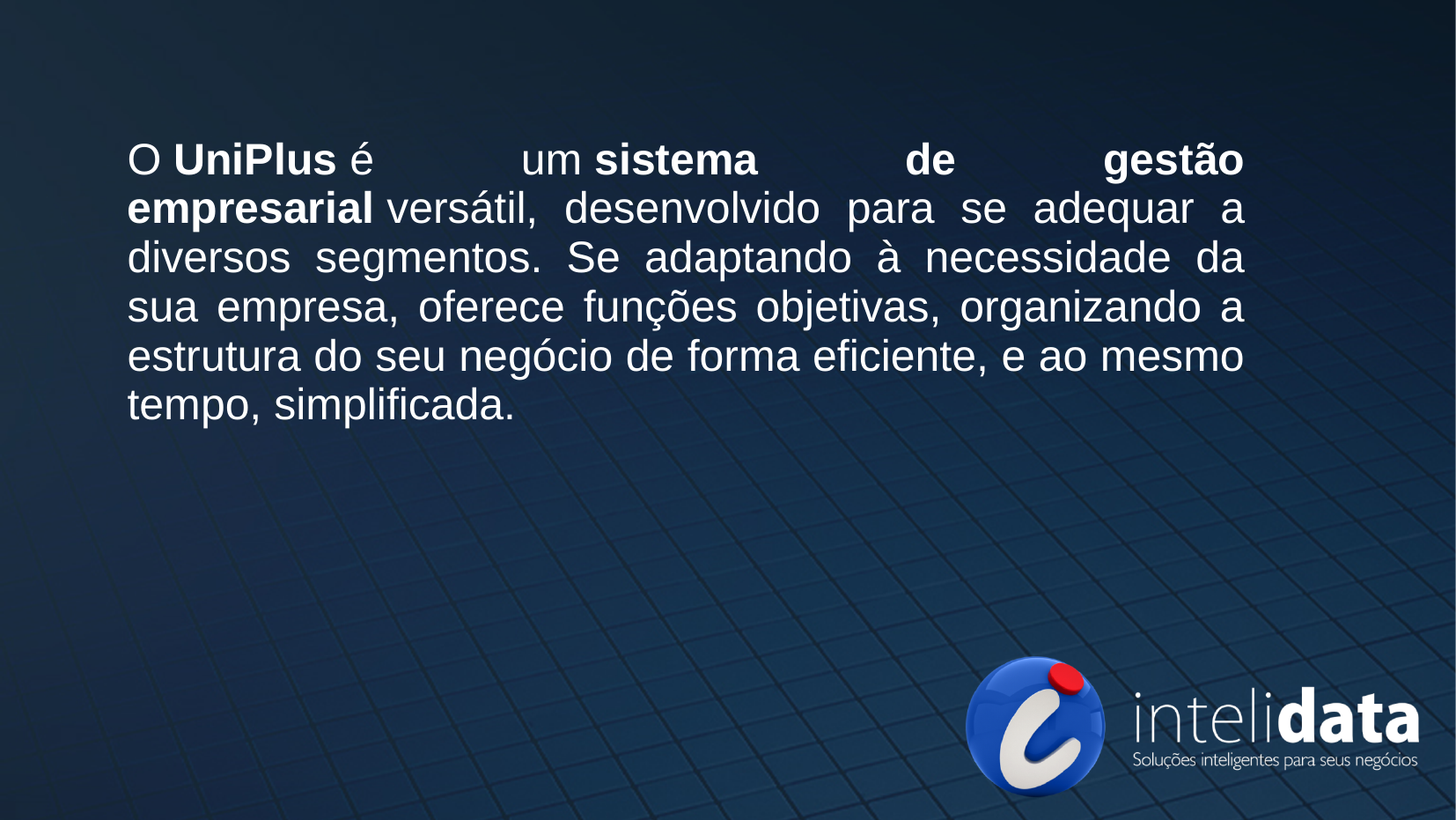

O UniPlus é um sistema de gestão empresarial versátil, desenvolvido para se adequar a diversos segmentos. Se adaptando à necessidade da sua empresa, oferece funções objetivas, organizando a estrutura do seu negócio de forma eficiente, e ao mesmo tempo, simplificada.